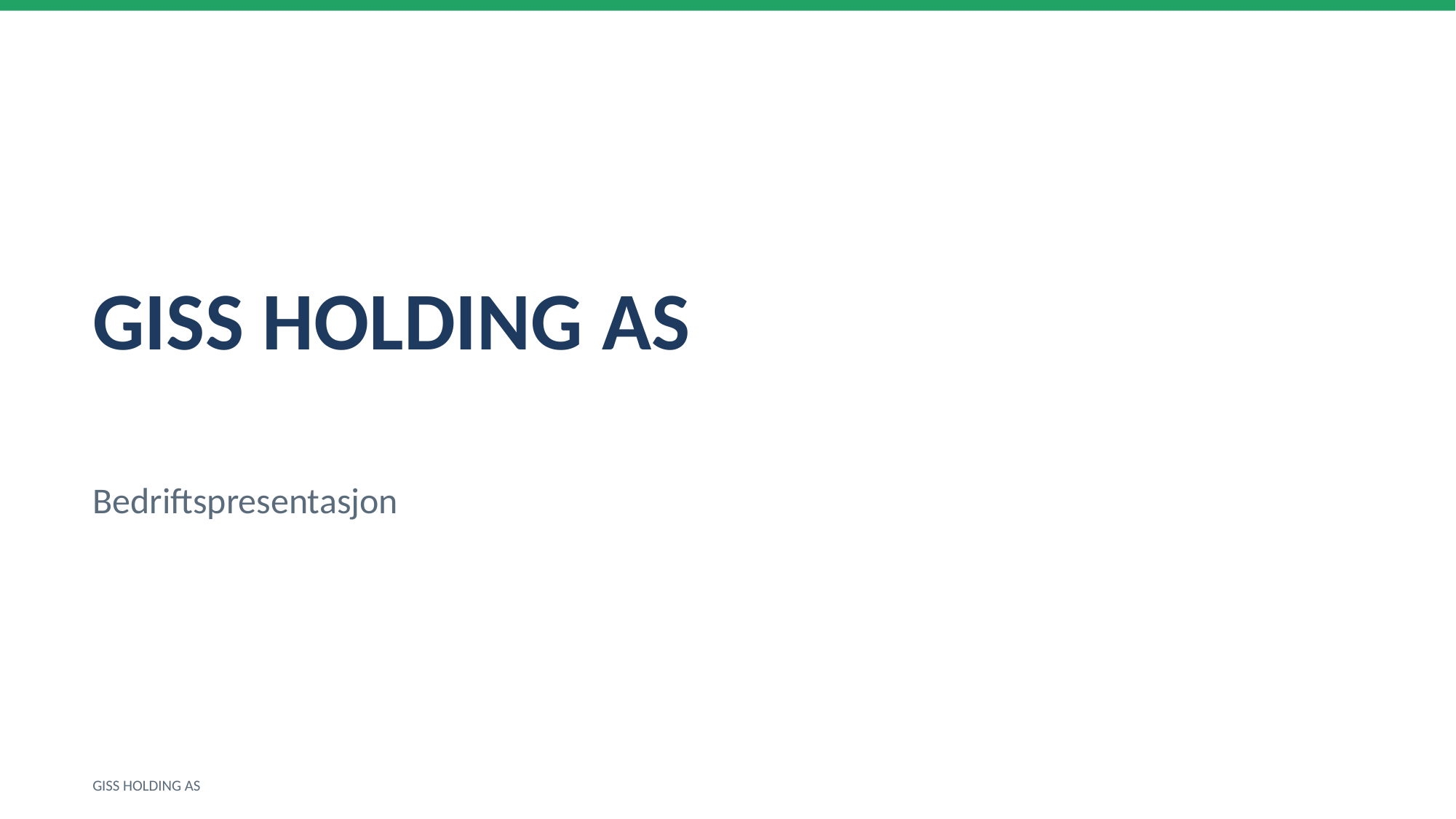

GISS HOLDING AS
Bedriftspresentasjon
GISS HOLDING AS